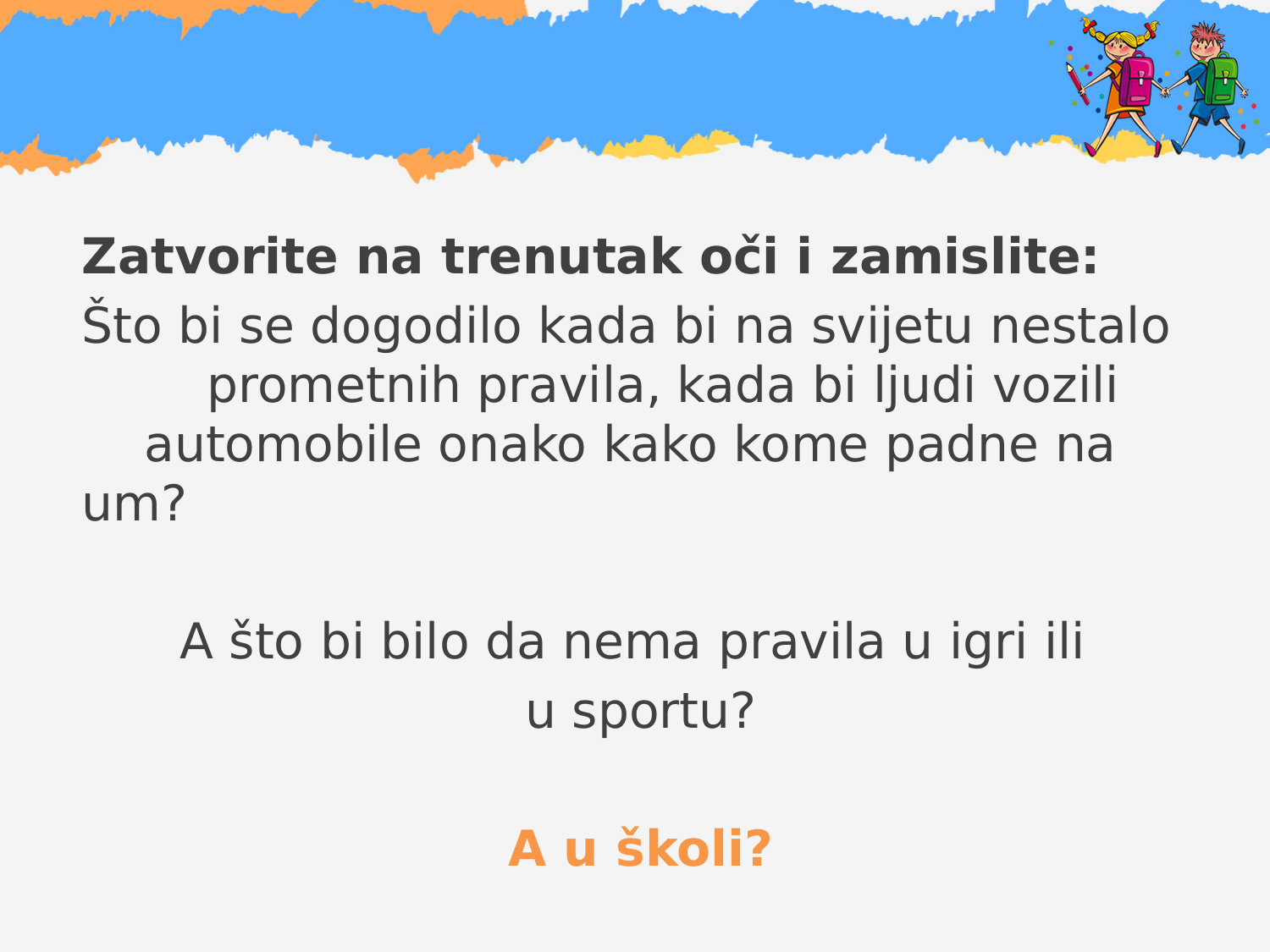

#
Zatvorite na trenutak oči i zamislite:
Što bi se dogodilo kada bi na svijetu nestalo          prometnih pravila, kada bi ljudi vozili          automobile onako kako kome padne na um?

A što bi bilo da nema pravila u igri ili
u sportu?

A u školi?